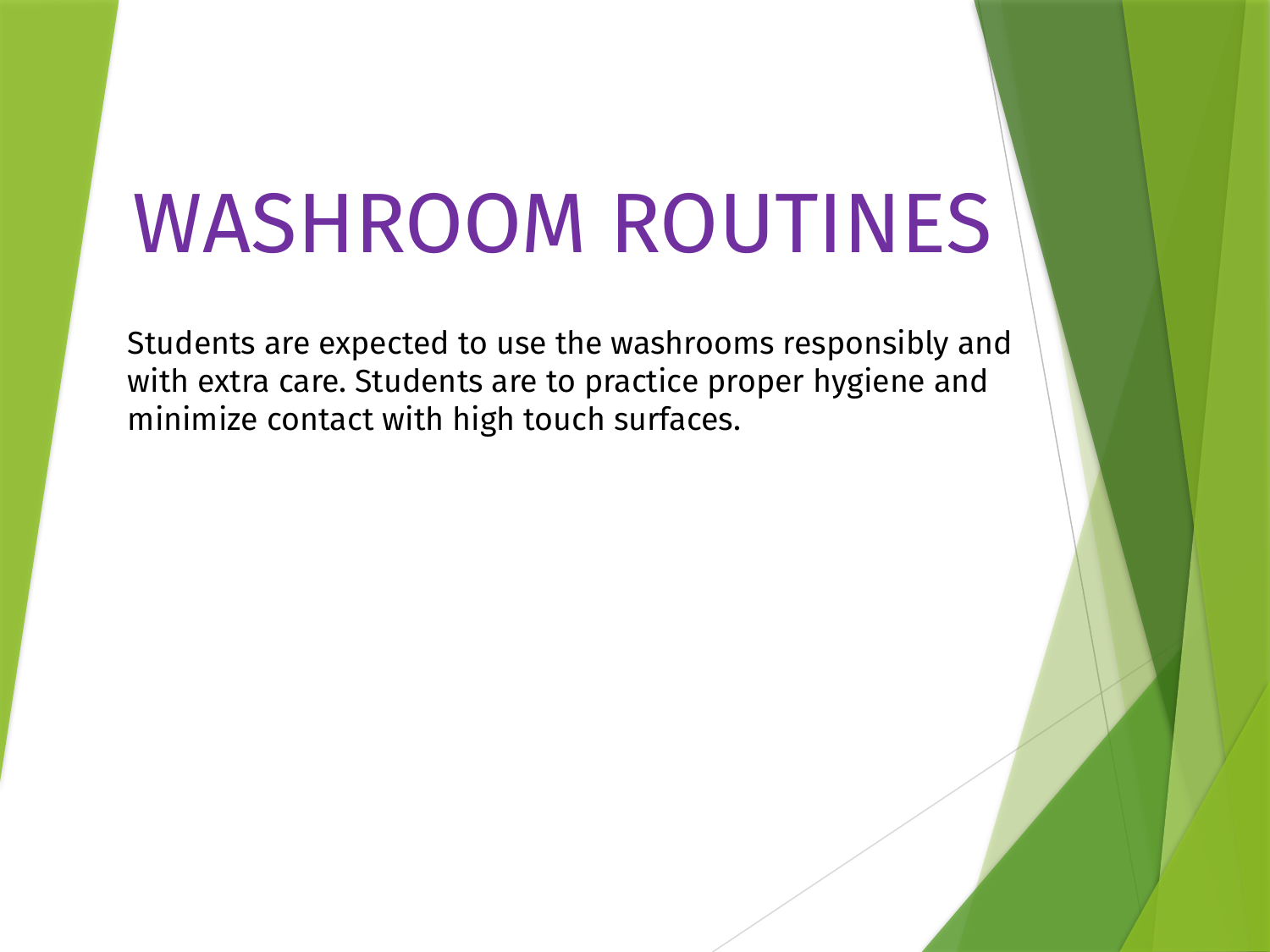

# WASHROOM ROUTINES
Students are expected to use the washrooms responsibly and with extra care. Students are to practice proper hygiene and minimize contact with high touch surfaces.